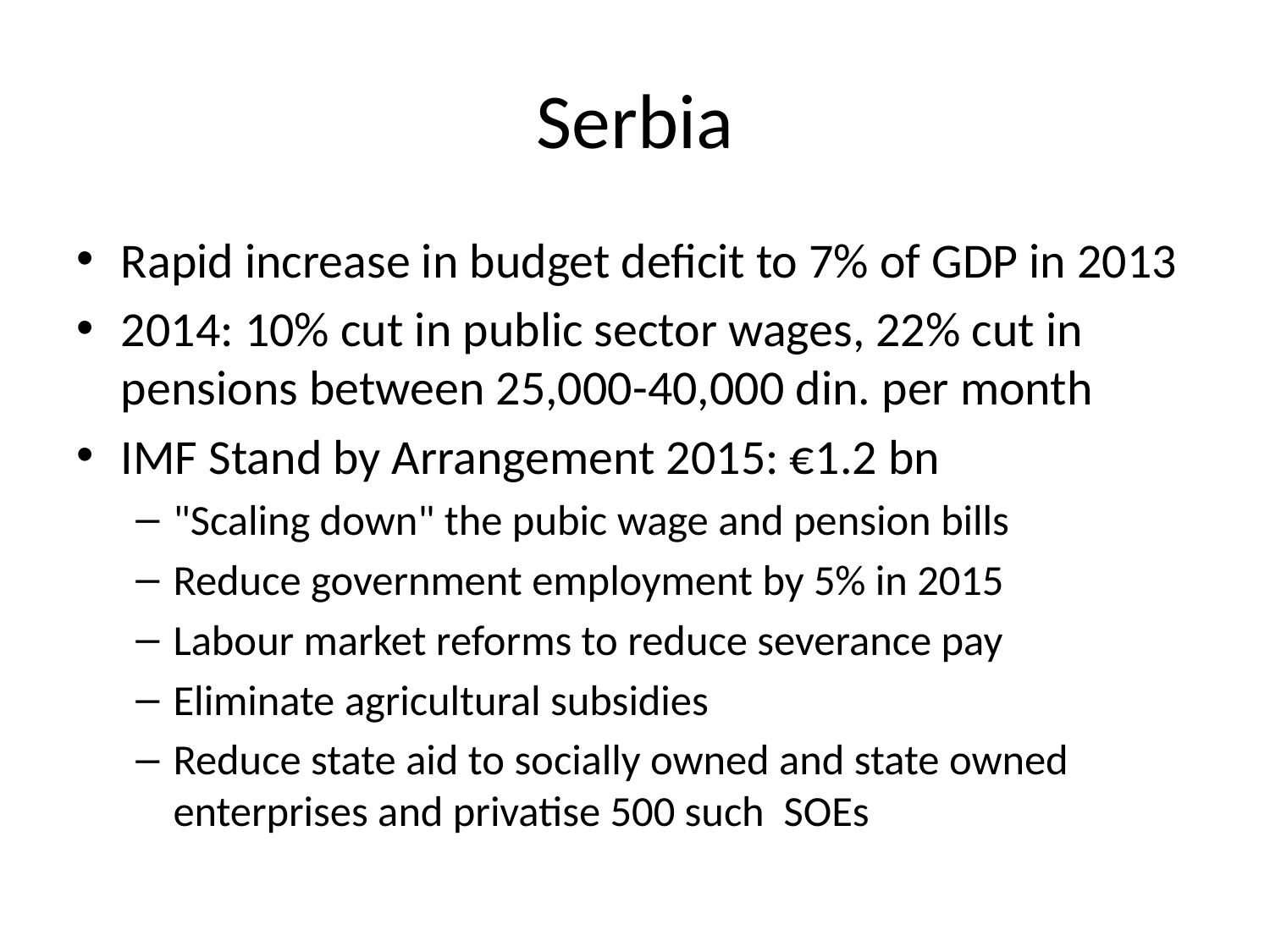

# Serbia
Rapid increase in budget deficit to 7% of GDP in 2013
2014: 10% cut in public sector wages, 22% cut in pensions between 25,000-40,000 din. per month
IMF Stand by Arrangement 2015: €1.2 bn
"Scaling down" the pubic wage and pension bills
Reduce government employment by 5% in 2015
Labour market reforms to reduce severance pay
Eliminate agricultural subsidies
Reduce state aid to socially owned and state owned enterprises and privatise 500 such  SOEs